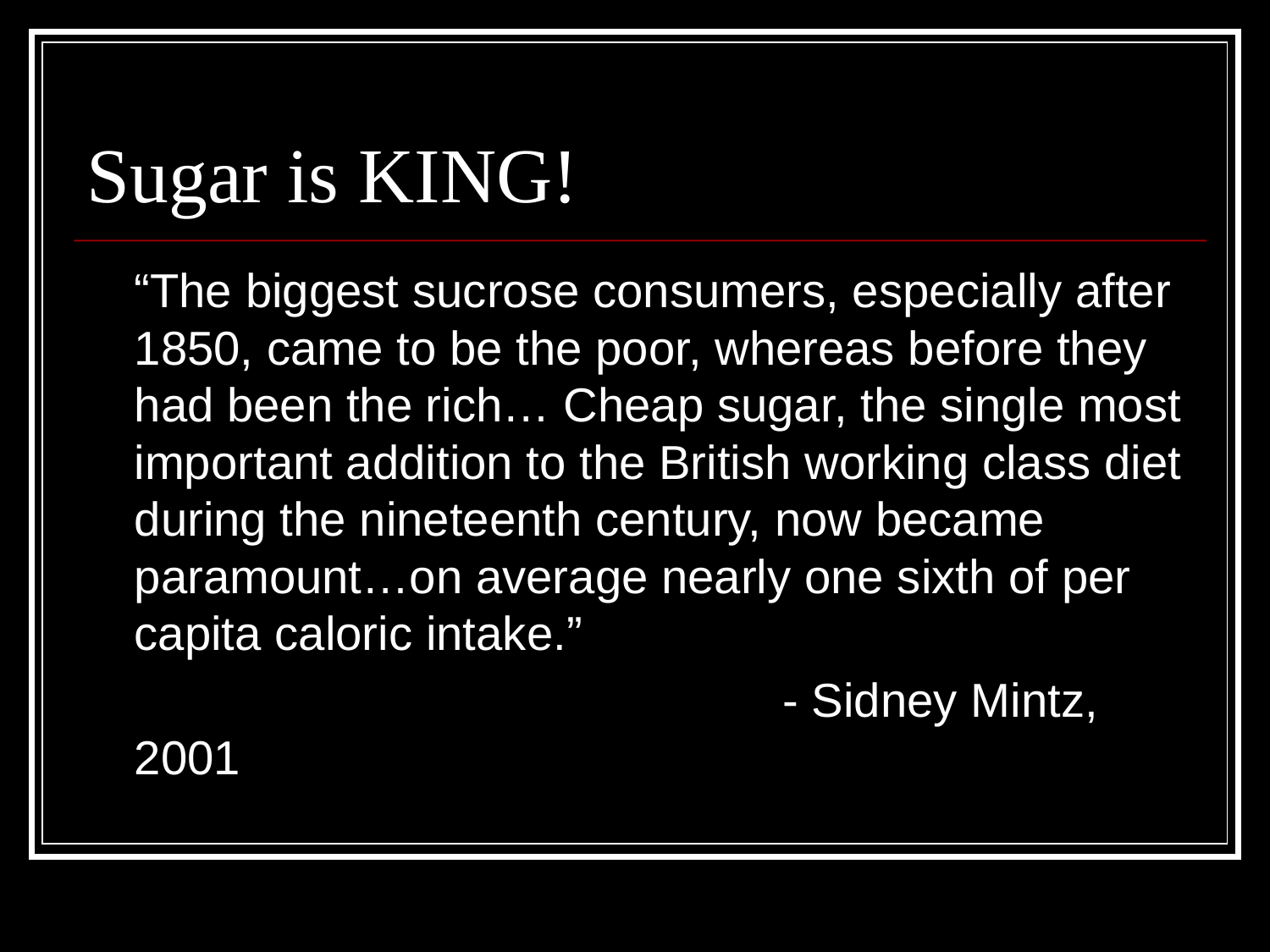

# Sugar is KING!
	“The biggest sucrose consumers, especially after 1850, came to be the poor, whereas before they had been the rich… Cheap sugar, the single most important addition to the British working class diet during the nineteenth century, now became paramount…on average nearly one sixth of per capita caloric intake.”
						 - Sidney Mintz, 2001